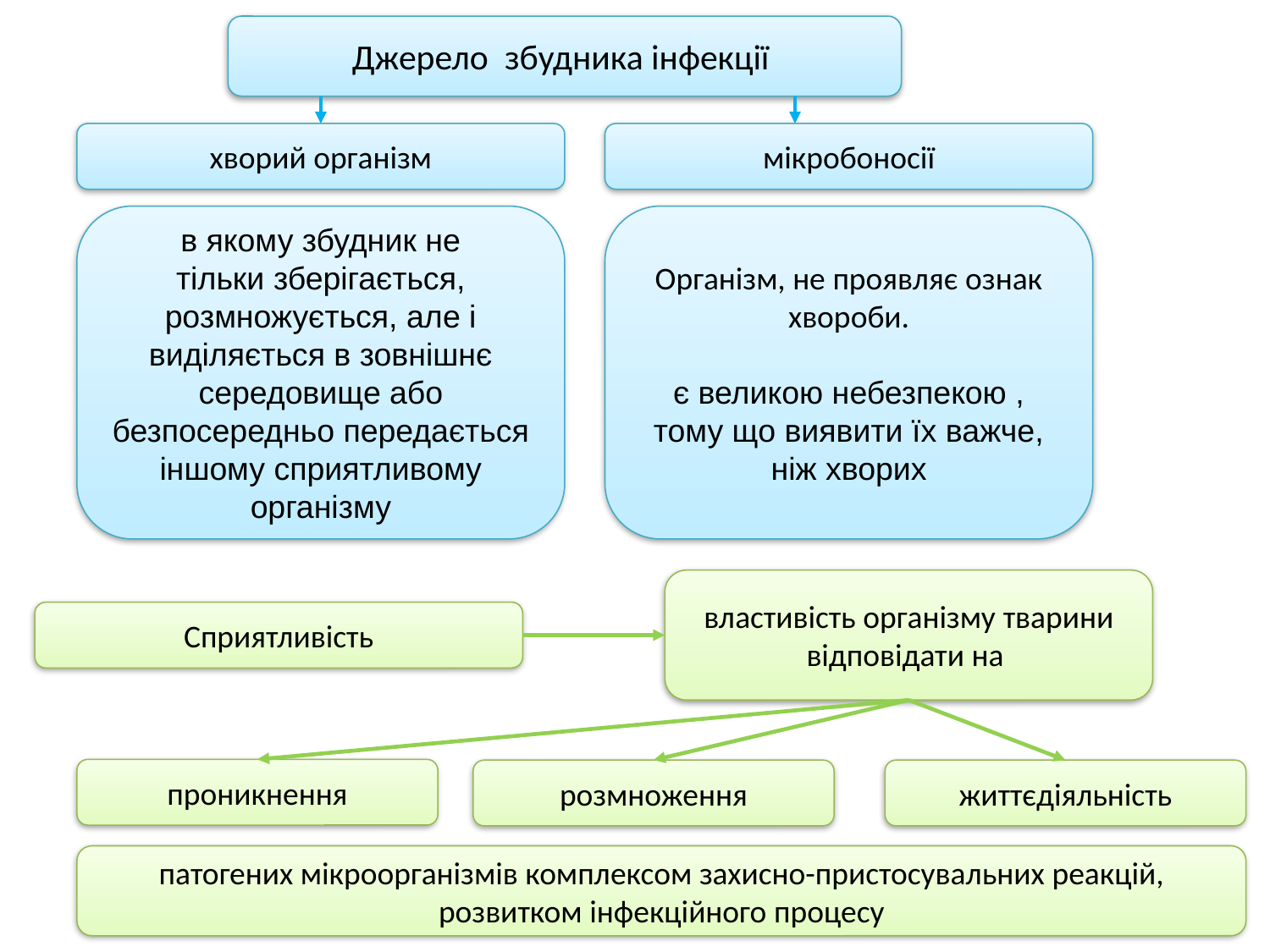

Джерело  збудника інфекції
хворий організм
мікробоносії
в якому збудник не тільки зберігається, розмножується, але і виділяється в зовнішнє середовище або безпосередньо передається іншому сприятливому організму
Організм, не проявляє ознак хвороби.

є великою небезпекою , тому що виявити їх важче, ніж хворих
властивість організму тварини відповідати на
Сприятливість
проникнення
розмноження
життєдіяльність
патогених мікроорганізмів комплексом захисно-пристосувальних реакцій, розвитком інфекційного процесу